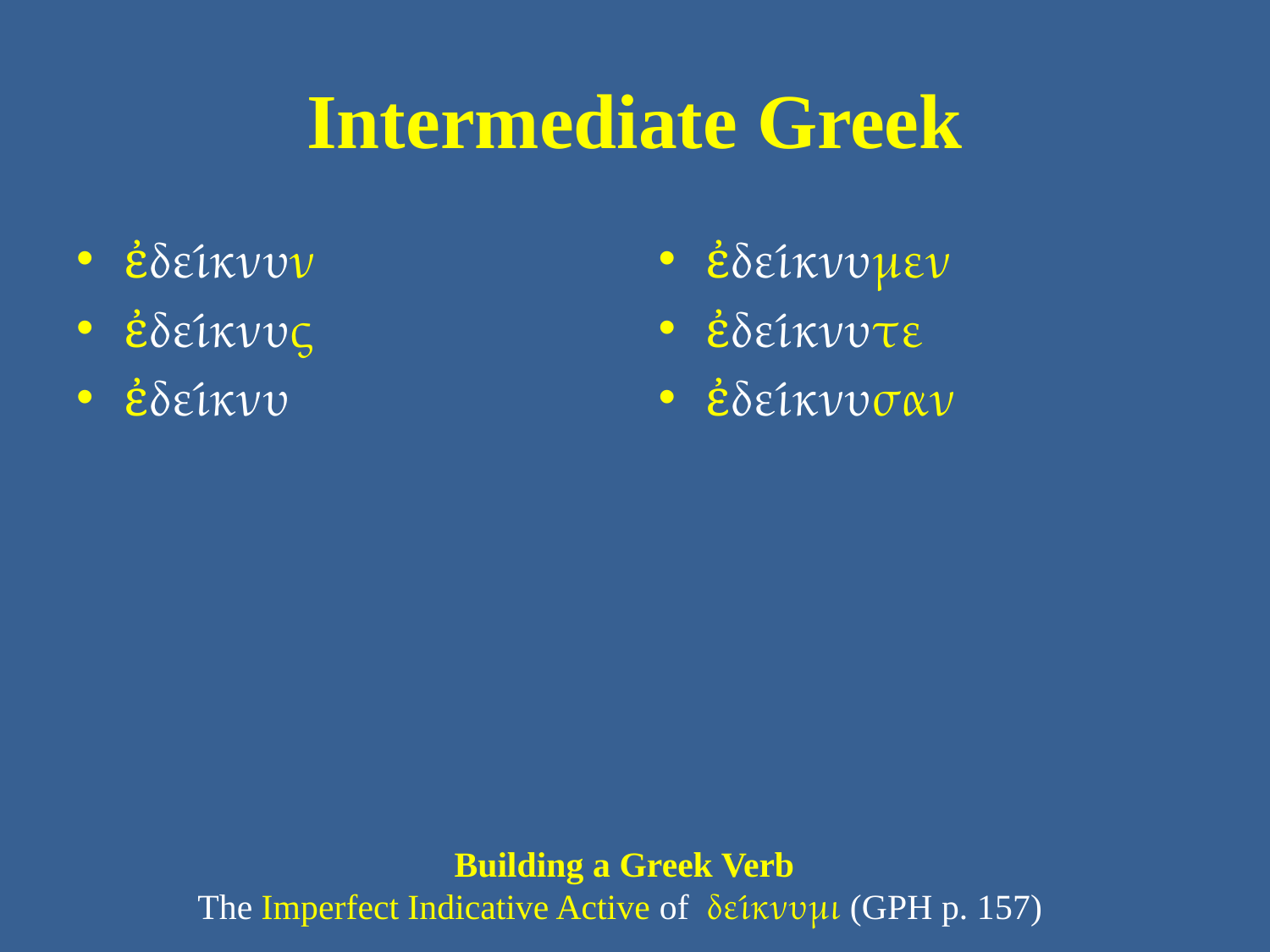

# Intermediate Greek
ἐδείκνυν
ἐδείκνυς
ἐδείκνυ
ἐδείκνυμεν
ἐδείκνυτε
ἐδείκνυσαν
Building a Greek Verb
The Imperfect Indicative Active of  δείκνυμι (GPH p. 157)